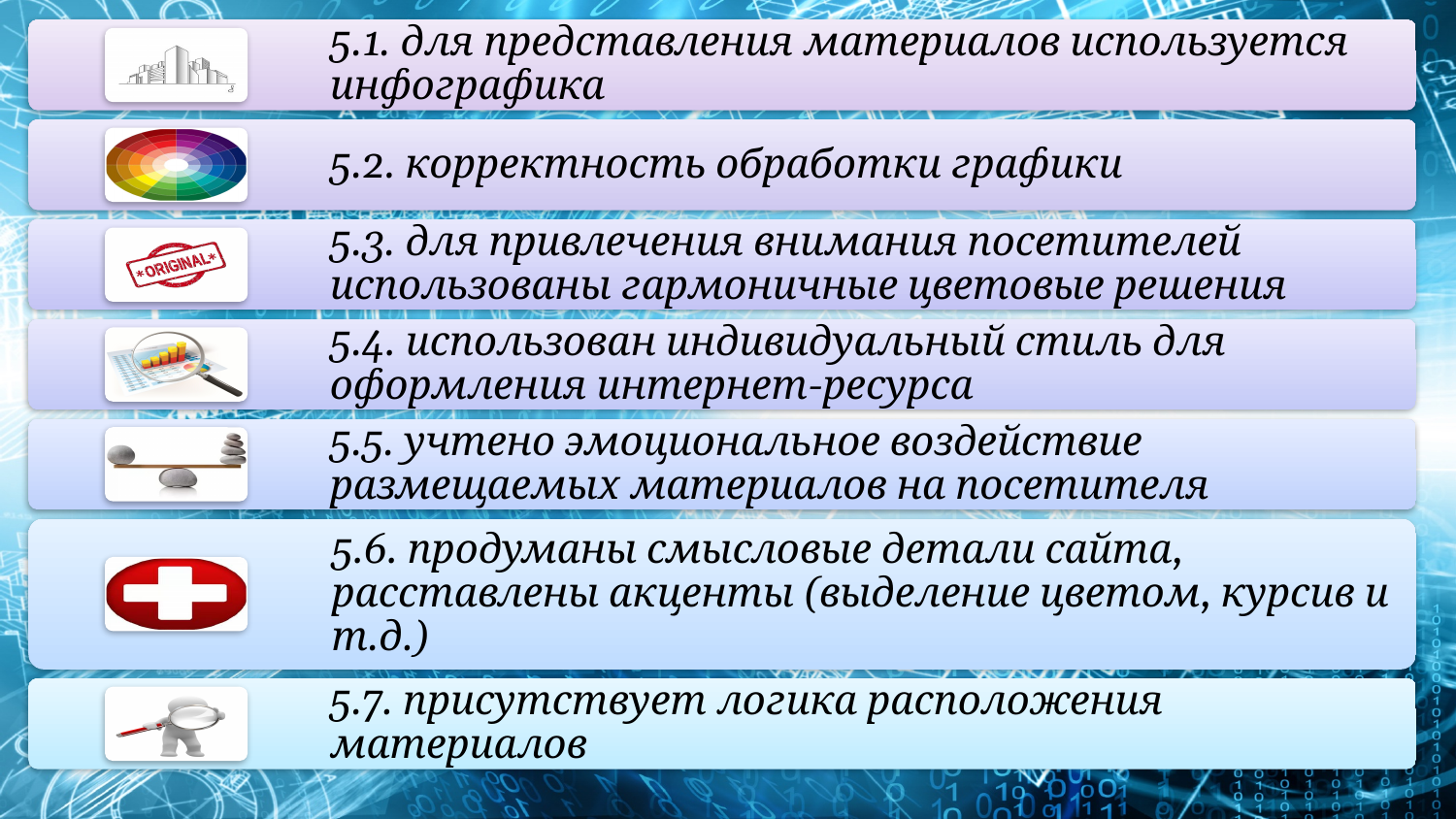

5.1. для представления материалов используется инфографика
5.2. корректность обработки графики
5.3. для привлечения внимания посетителей использованы гармоничные цветовые решения
5.4. использован индивидуальный стиль для оформления интернет-ресурса
5.5. учтено эмоциональное воздействие размещаемых материалов на посетителя
5.6. продуманы смысловые детали сайта, расставлены акценты (выделение цветом, курсив и т.д.)
5.7. присутствует логика расположения материалов